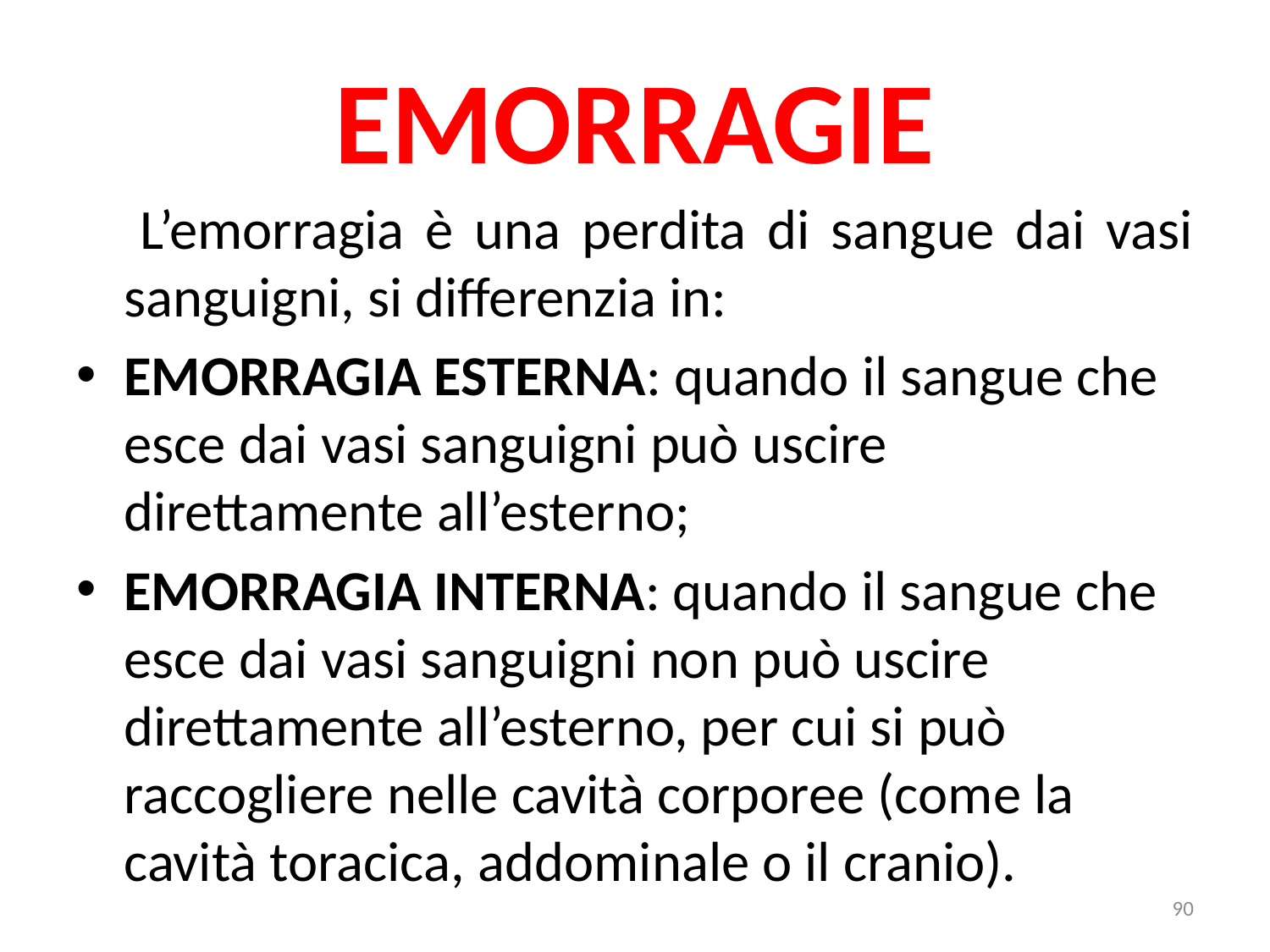

# EMORRAGIE
   L’emorragia è una perdita di sangue dai vasi sanguigni, si differenzia in:
EMORRAGIA ESTERNA: quando il sangue che esce dai vasi sanguigni può uscire direttamente all’esterno;
EMORRAGIA INTERNA: quando il sangue che esce dai vasi sanguigni non può uscire direttamente all’esterno, per cui si può raccogliere nelle cavità corporee (come la cavità toracica, addominale o il cranio).

90